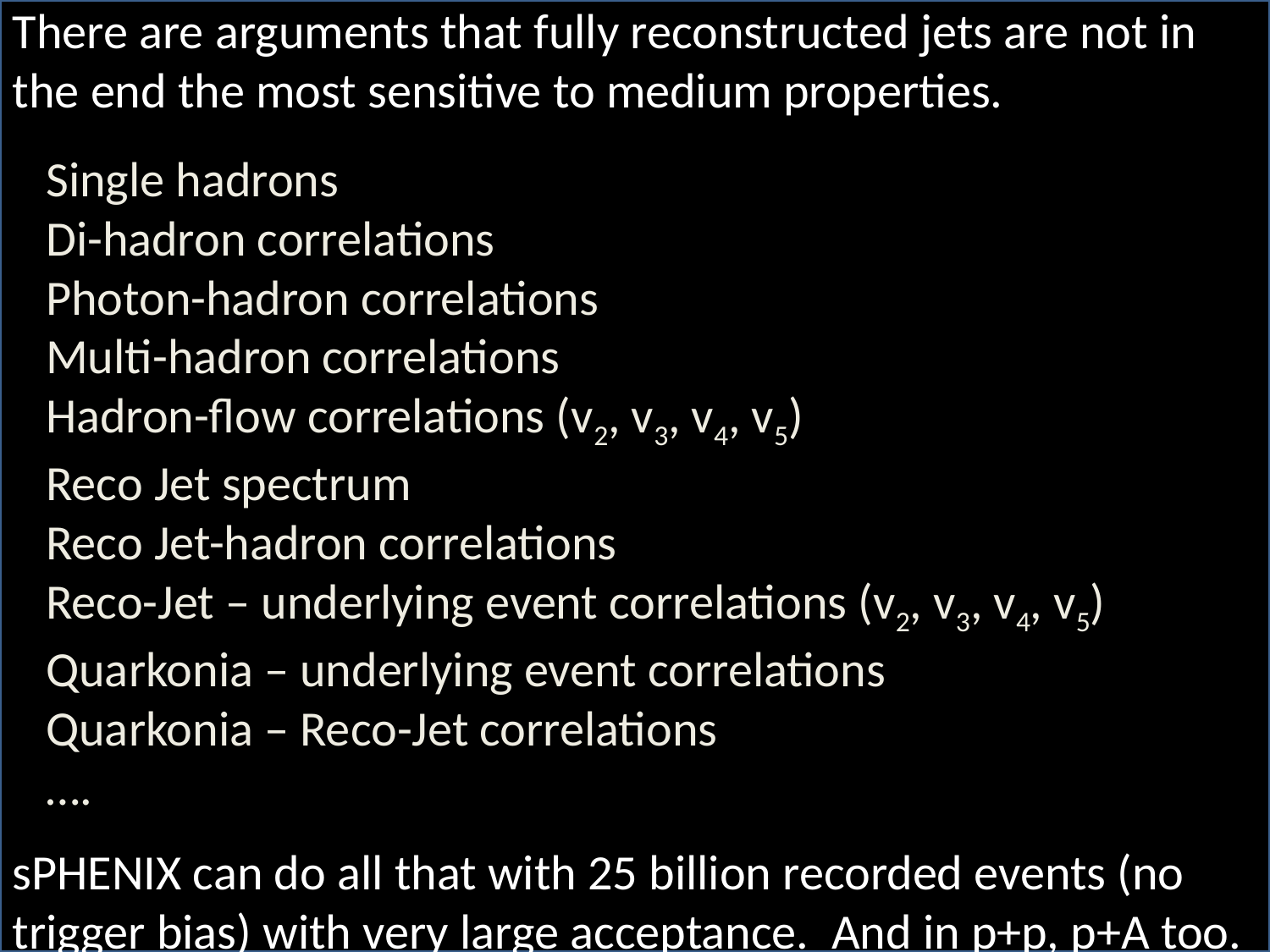

There are arguments that fully reconstructed jets are not in the end the most sensitive to medium properties.

   Single hadrons
   Di-hadron correlations
   Photon-hadron correlations
   Multi-hadron correlations
   Hadron-flow correlations (v2, v3, v4, v5)
   Reco Jet spectrum
   Reco Jet-hadron correlations
   Reco-Jet – underlying event correlations (v2, v3, v4, v5)
   Quarkonia – underlying event correlations
   Quarkonia – Reco-Jet correlations
   ….

sPHENIX can do all that with 25 billion recorded events (no trigger bias) with very large acceptance.  And in p+p, p+A too.